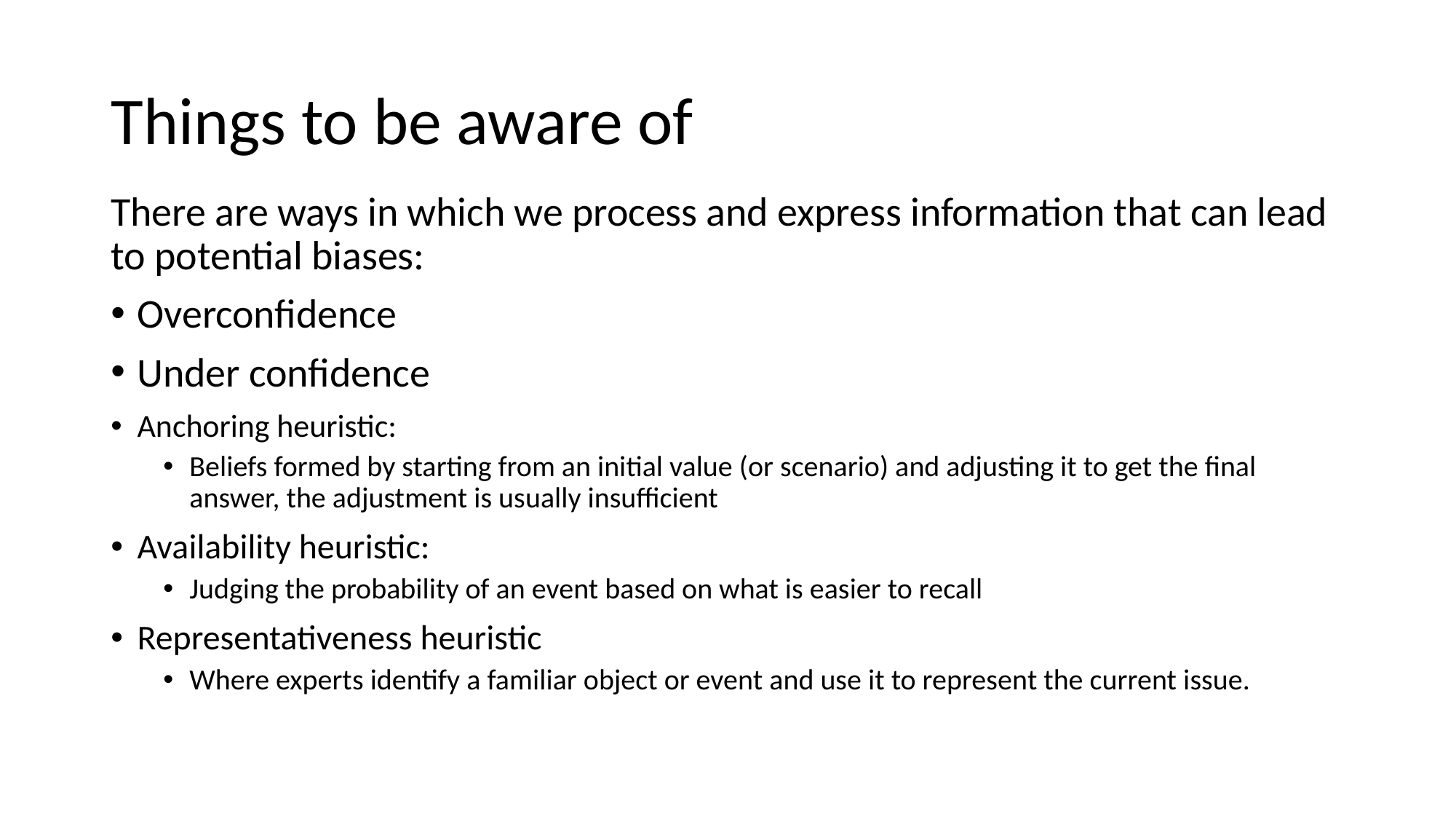

# Things to be aware of
There are ways in which we process and express information that can lead to potential biases:
Overconfidence
Under confidence
Anchoring heuristic:
Beliefs formed by starting from an initial value (or scenario) and adjusting it to get the final answer, the adjustment is usually insufficient
Availability heuristic:
Judging the probability of an event based on what is easier to recall
Representativeness heuristic
Where experts identify a familiar object or event and use it to represent the current issue.